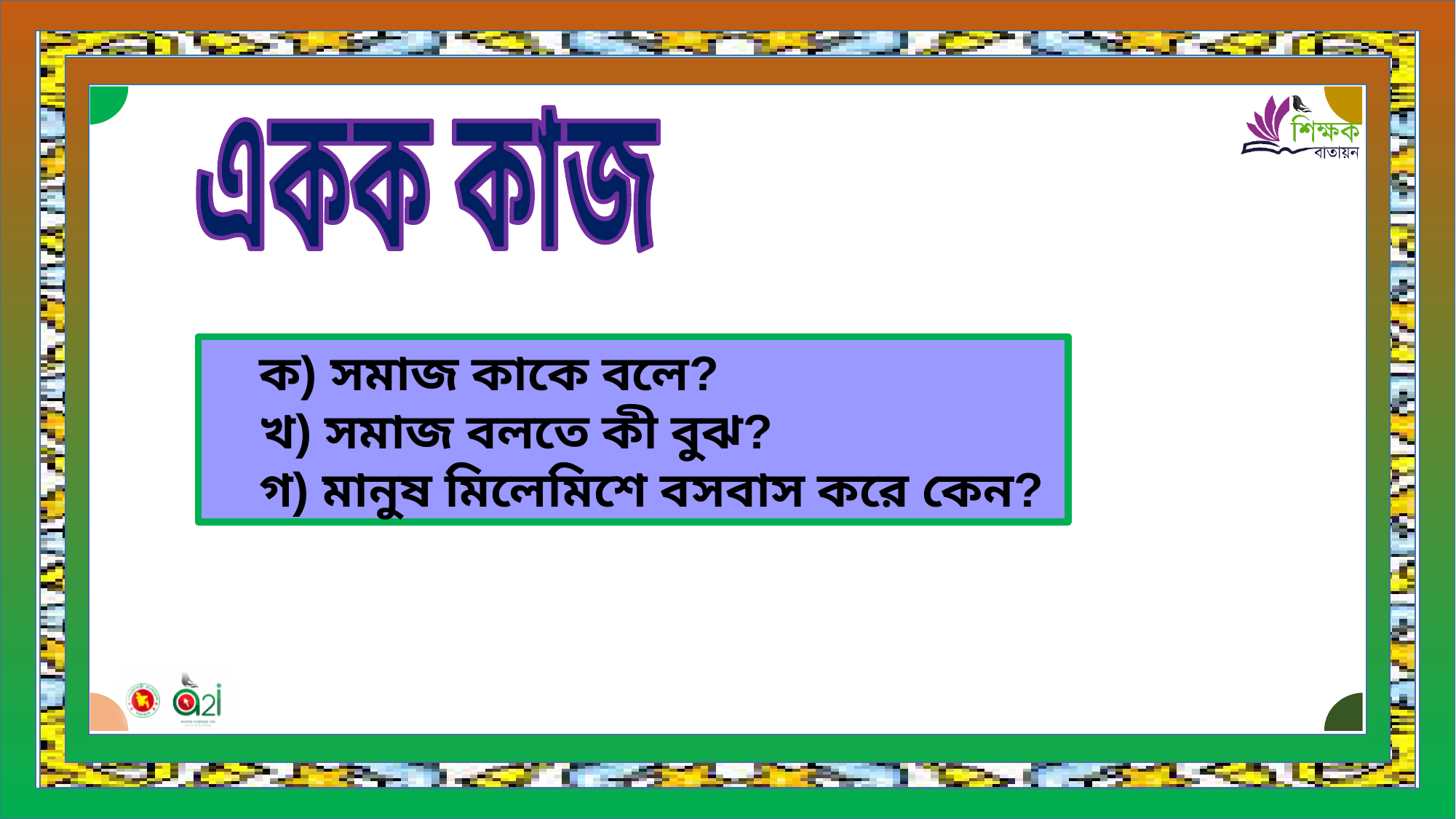

একক কাজ
    ক) সমাজ কাকে বলে?
    খ) সমাজ বলতে কী বুঝ?
    গ) মানুষ মিলেমিশে বসবাস করে কেন?